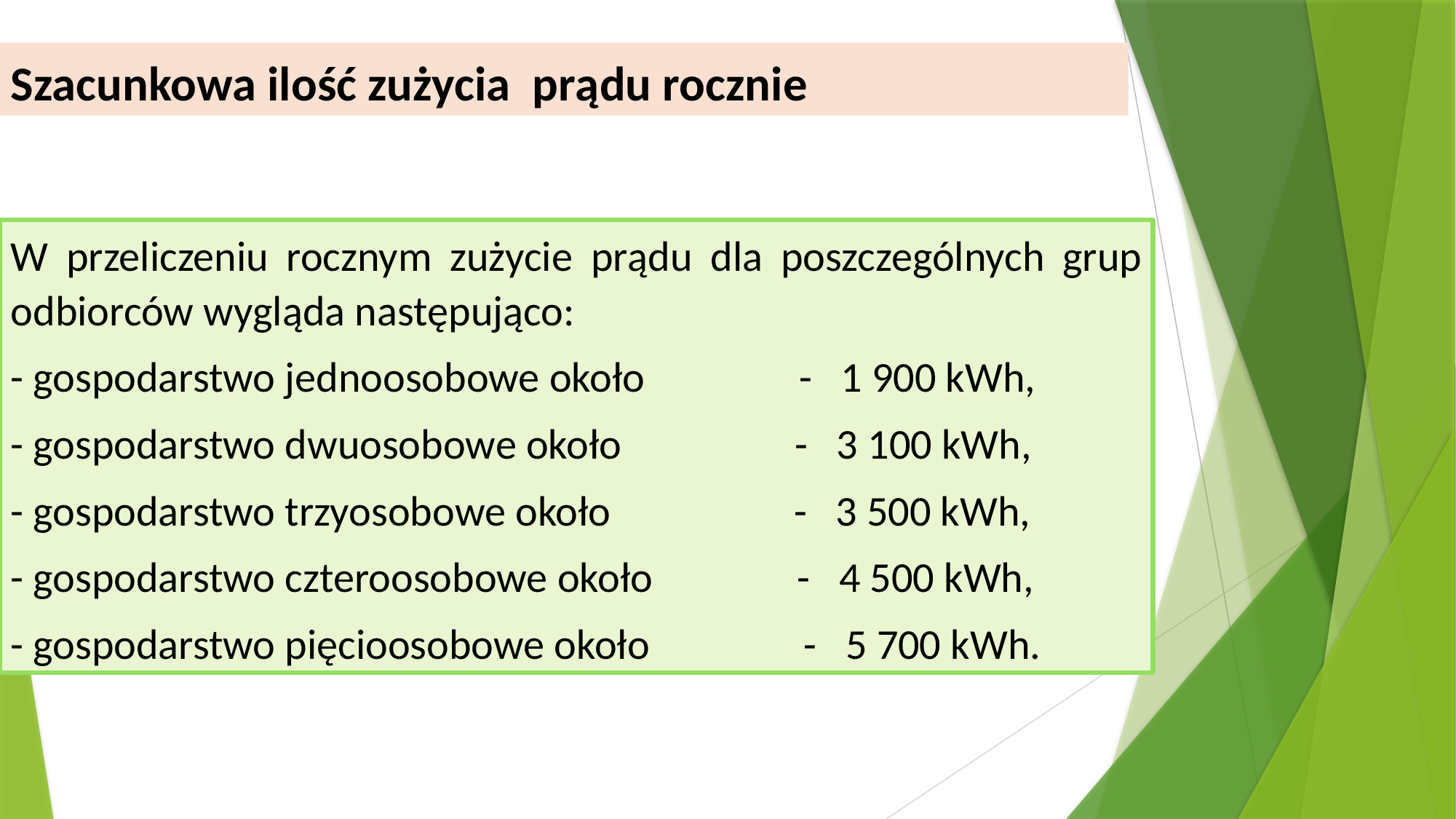

Szacunkowa ilość zużycia  prądu rocznie
W przeliczeniu rocznym zużycie prądu dla poszczególnych grup odbiorców wygląda następująco:
- gospodarstwo jednoosobowe około                -   1 900 kWh,
- gospodarstwo dwuosobowe około                  -   3 100 kWh,
- gospodarstwo trzyosobowe około                   -   3 500 kWh,
- gospodarstwo czteroosobowe około               -   4 500 kWh,
- gospodarstwo pięcioosobowe około                -   5 700 kWh.